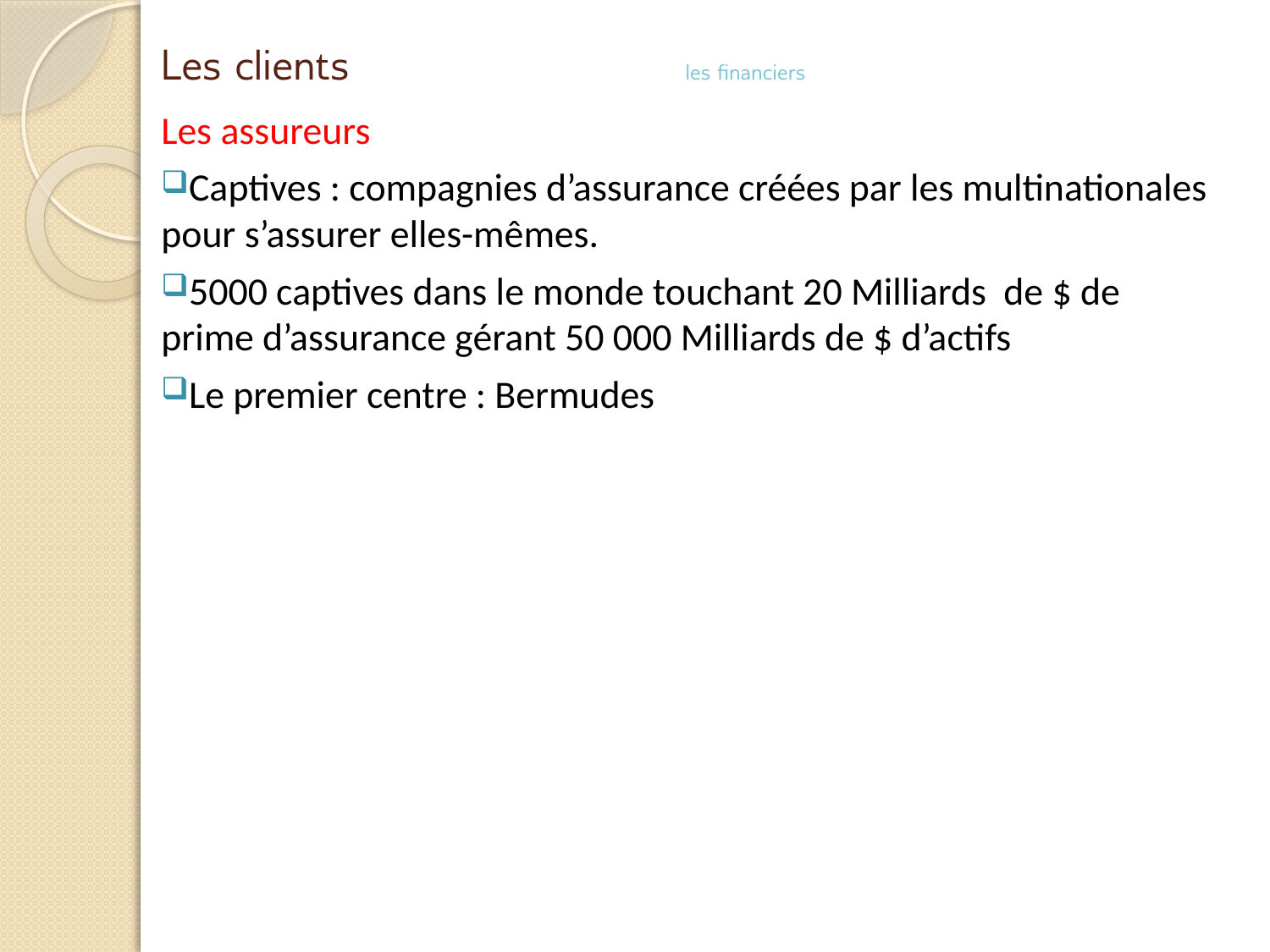

# Les clients                          les financiers
Les assureurs
Captives : compagnies d’assurance créées par les multinationales pour s’assurer elles-mêmes.
5000 captives dans le monde touchant 20 Milliards  de $ de prime d’assurance gérant 50 000 Milliards de $ d’actifs
Le premier centre : Bermudes